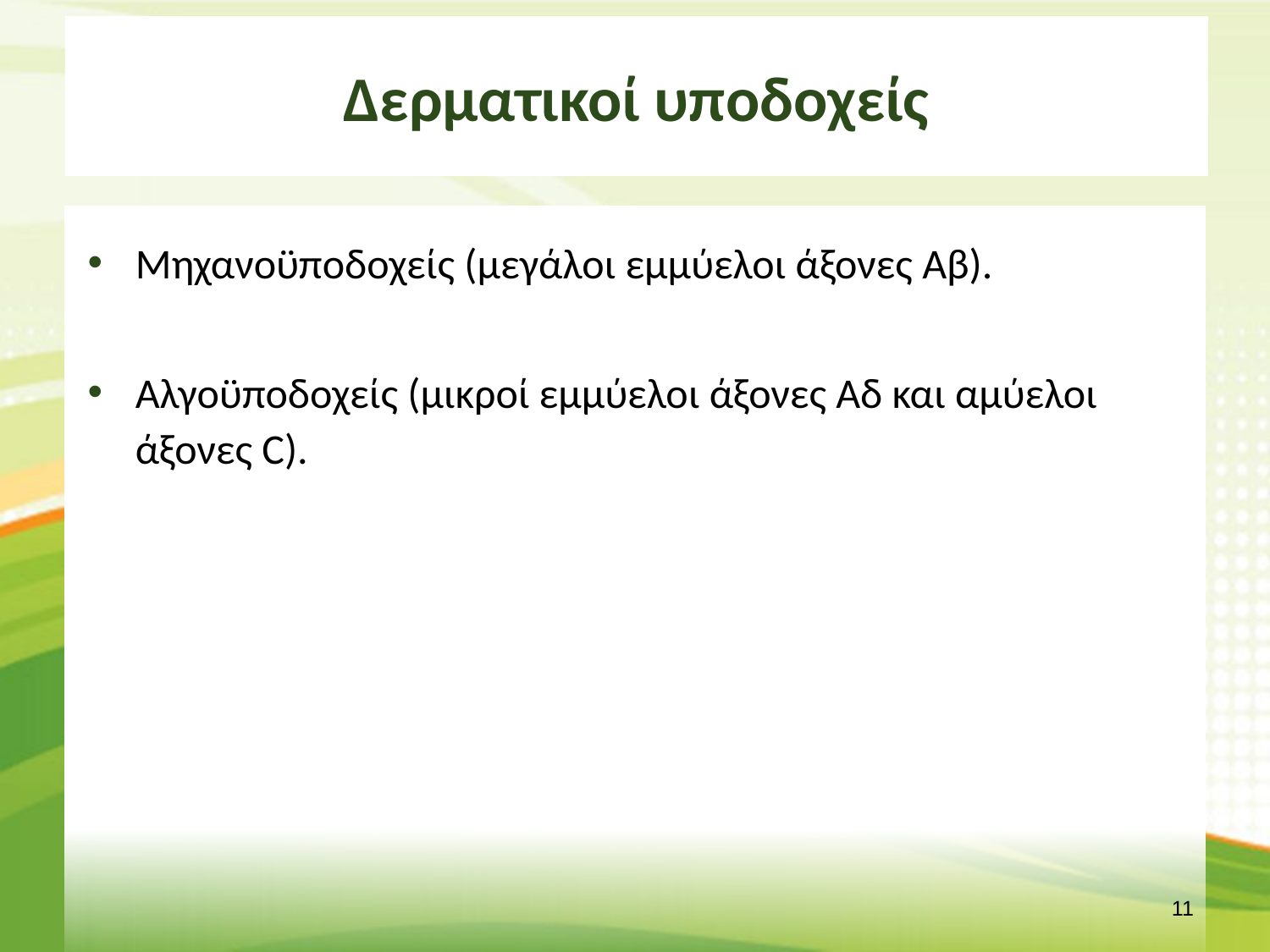

# Δερματικοί υποδοχείς
Μηχανοϋποδοχείς (μεγάλοι εμμύελοι άξονες Αβ).
Αλγοϋποδοχείς (μικροί εμμύελοι άξονες Αδ και αμύελοι άξονες C).

11